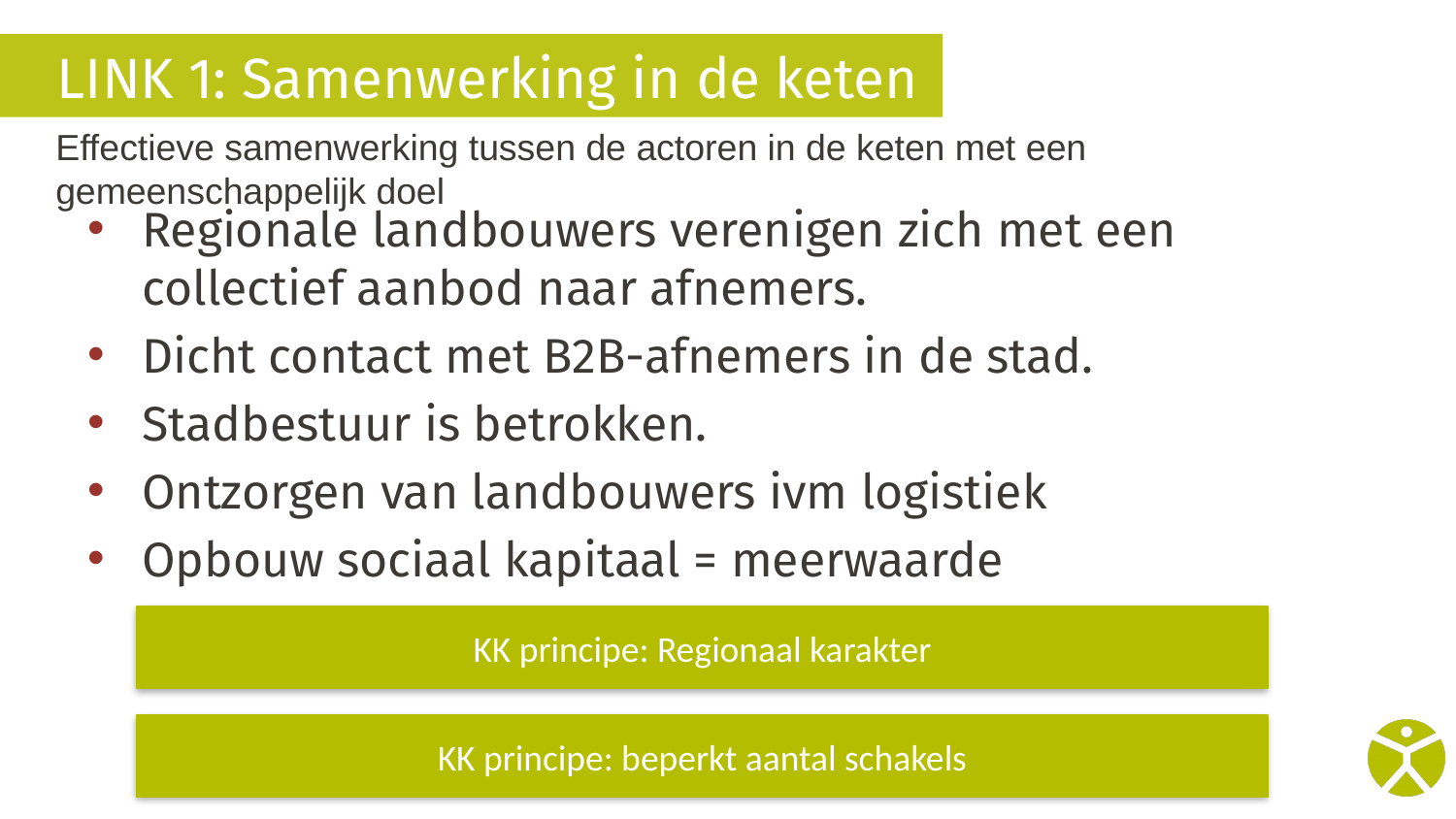

# LINK 1: Samenwerking in de keten
Effectieve samenwerking tussen de actoren in de keten met een gemeenschappelijk doel
Regionale landbouwers verenigen zich met een collectief aanbod naar afnemers.
Dicht contact met B2B-afnemers in de stad.
Stadbestuur is betrokken.
Ontzorgen van landbouwers ivm logistiek
Opbouw sociaal kapitaal = meerwaarde
KK principe: Regionaal karakter
KK principe: beperkt aantal schakels